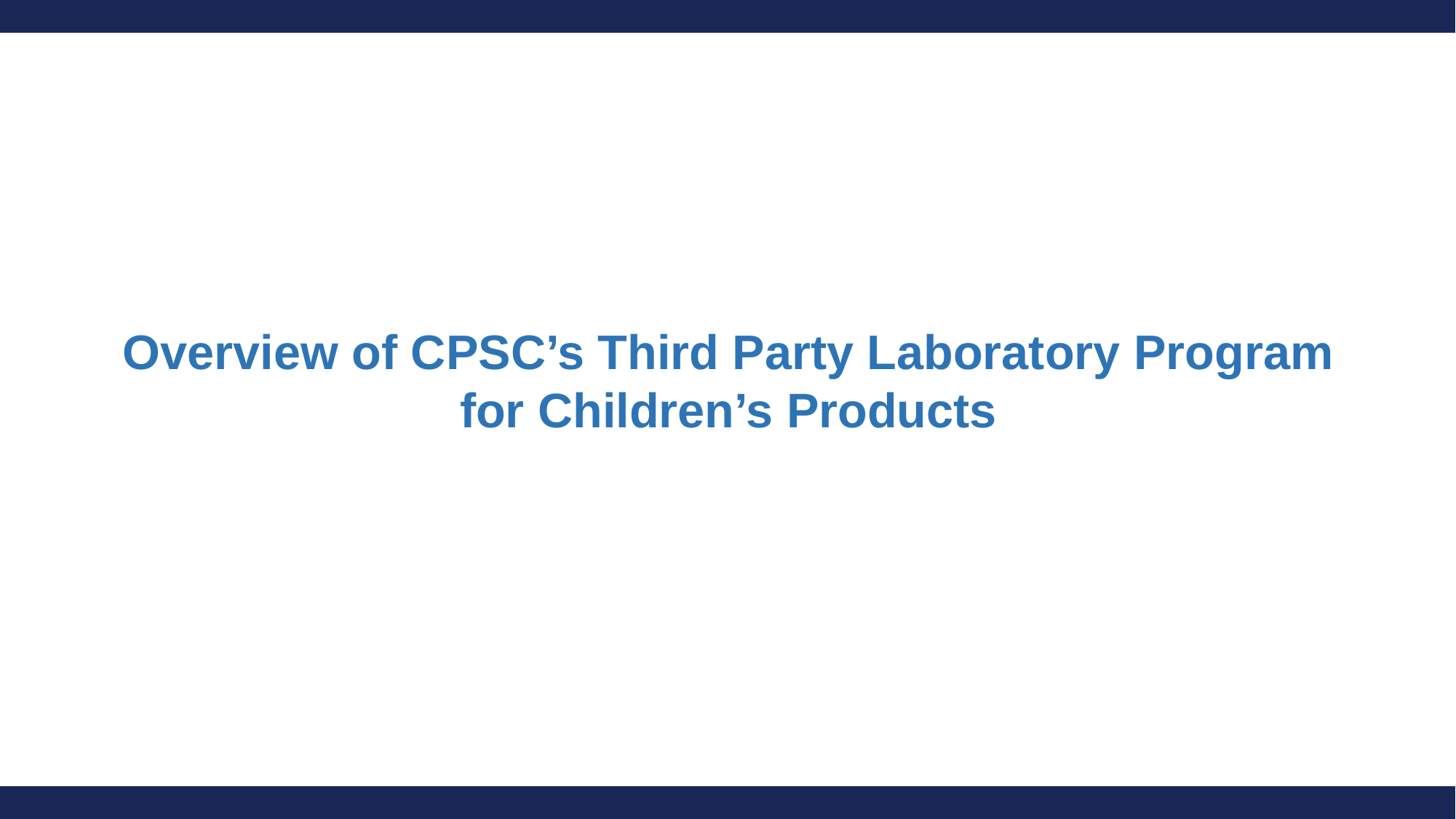

Overview of CPSC’s Third Party Laboratory Program for Children’s Products